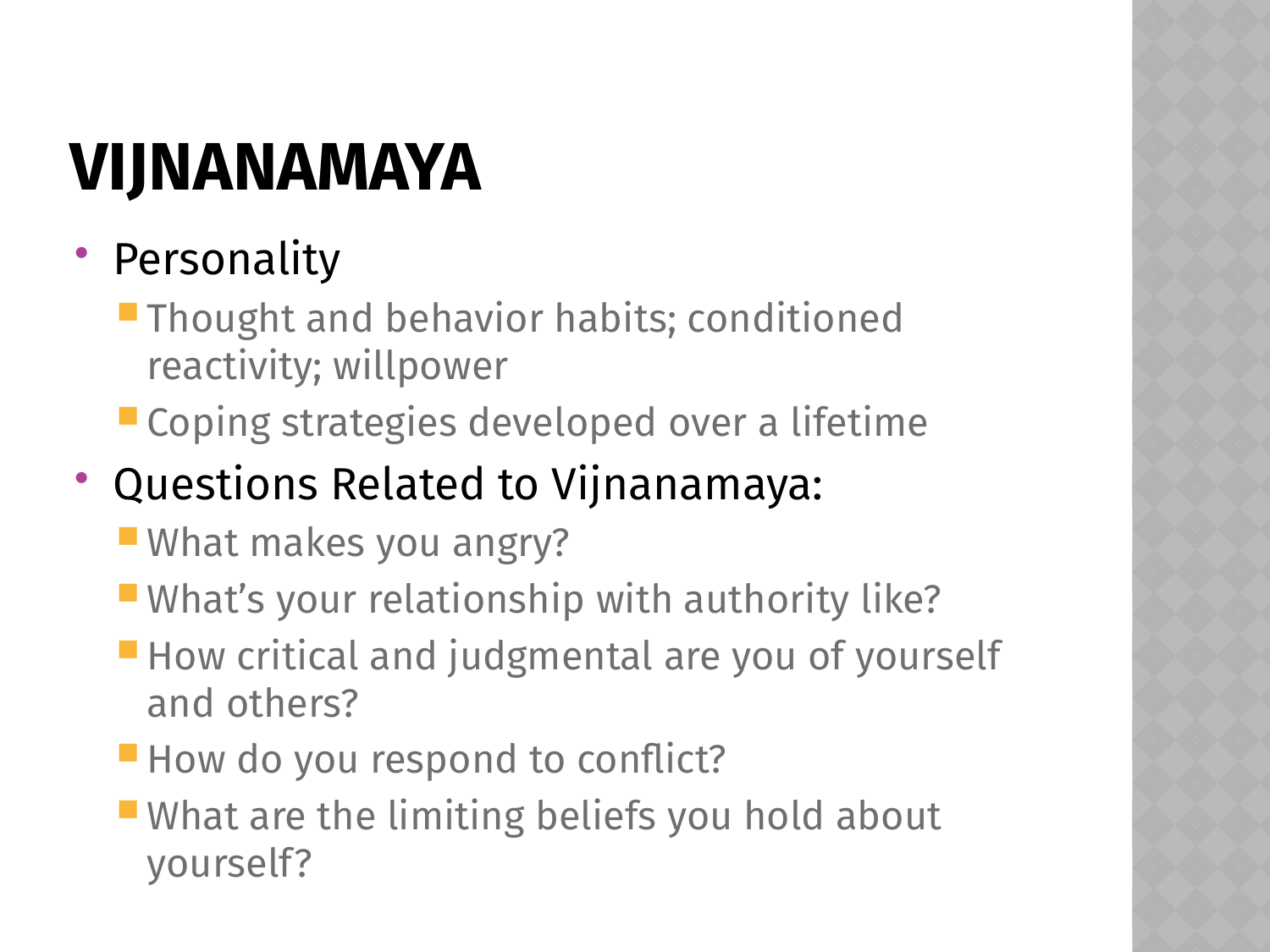

# Vijnanamaya
Personality
Thought and behavior habits; conditioned reactivity; willpower
Coping strategies developed over a lifetime
Questions Related to Vijnanamaya:
What makes you angry?
What’s your relationship with authority like?
How critical and judgmental are you of yourself and others?
How do you respond to conflict?
What are the limiting beliefs you hold about yourself?